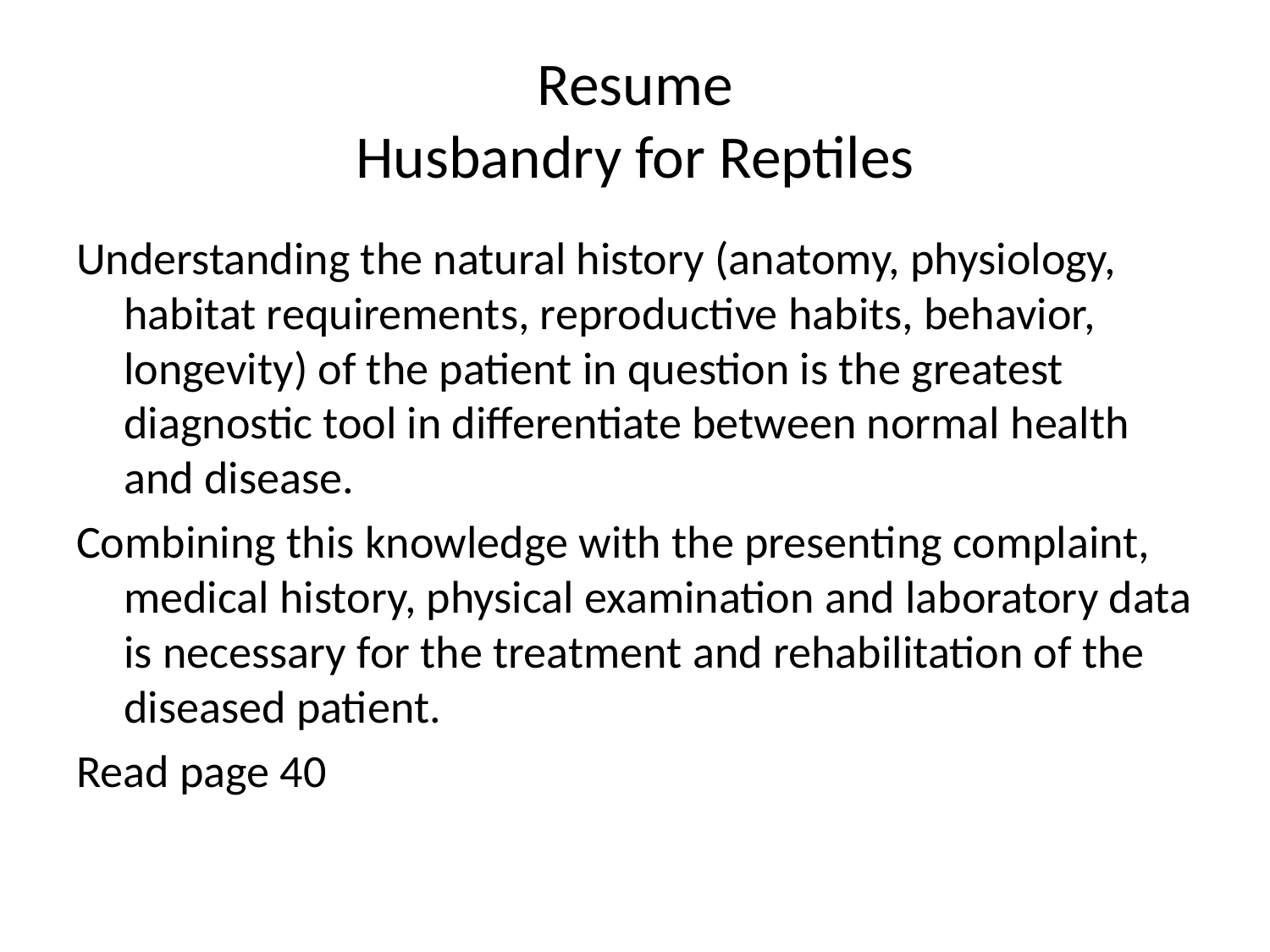

# Resume Husbandry for Reptiles
Understanding the natural history (anatomy, physiology, habitat requirements, reproductive habits, behavior, longevity) of the patient in question is the greatest diagnostic tool in differentiate between normal health and disease.
Combining this knowledge with the presenting complaint, medical history, physical examination and laboratory data is necessary for the treatment and rehabilitation of the diseased patient.
Read page 40